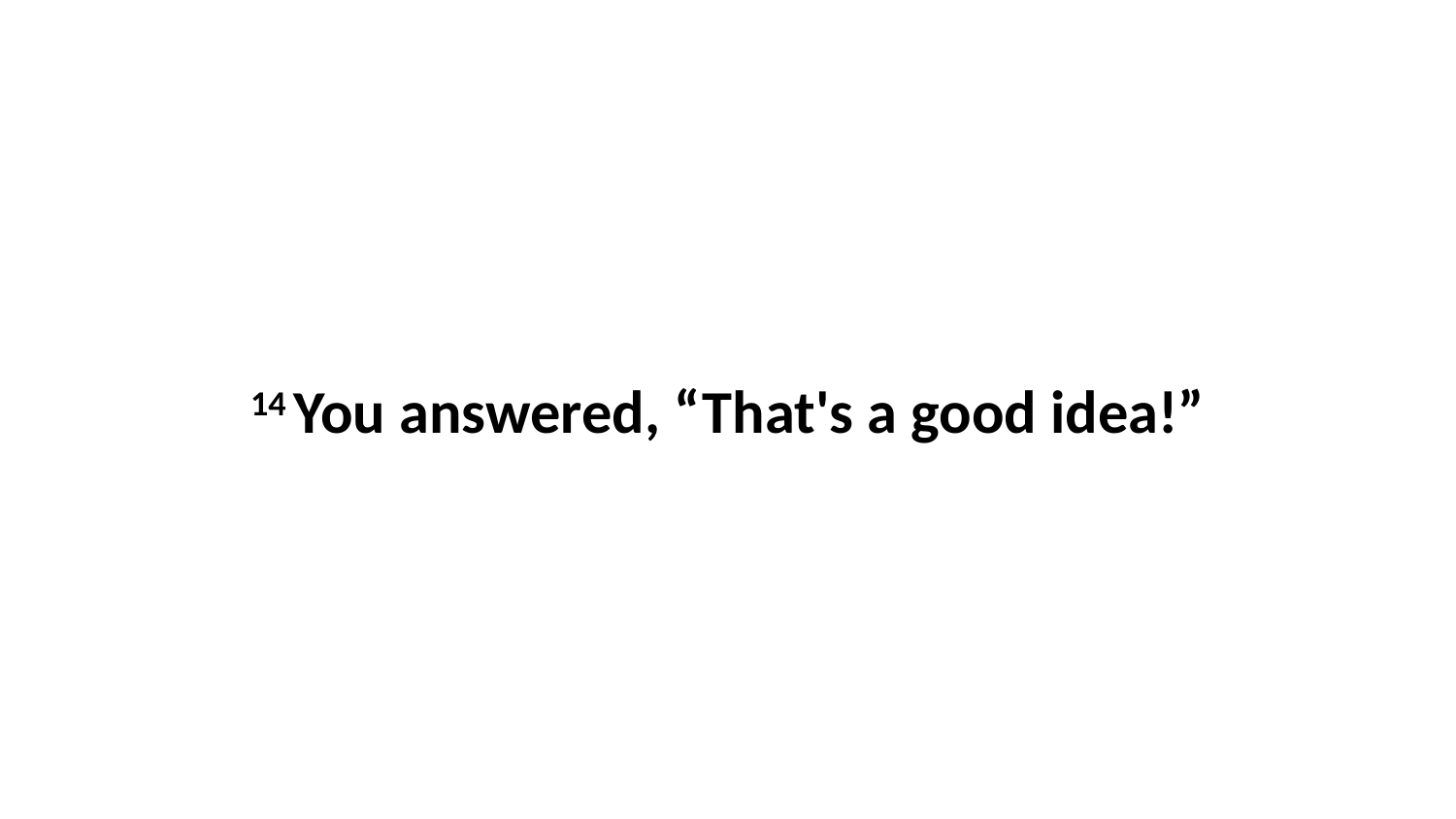

14 You answered, “That's a good idea!”